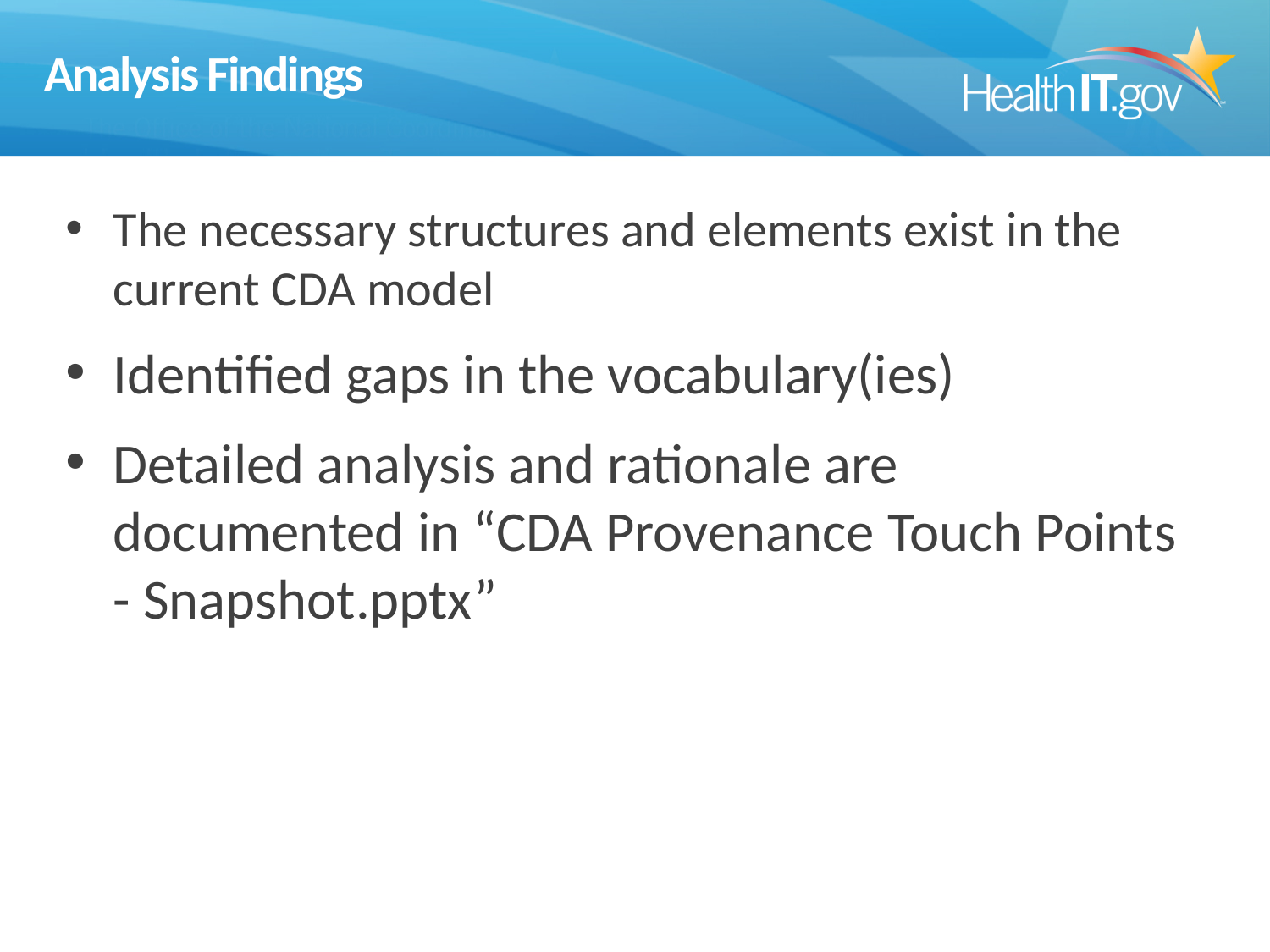

# Analysis Findings
The necessary structures and elements exist in the current CDA model
Identified gaps in the vocabulary(ies)
Detailed analysis and rationale are documented in “CDA Provenance Touch Points - Snapshot.pptx”